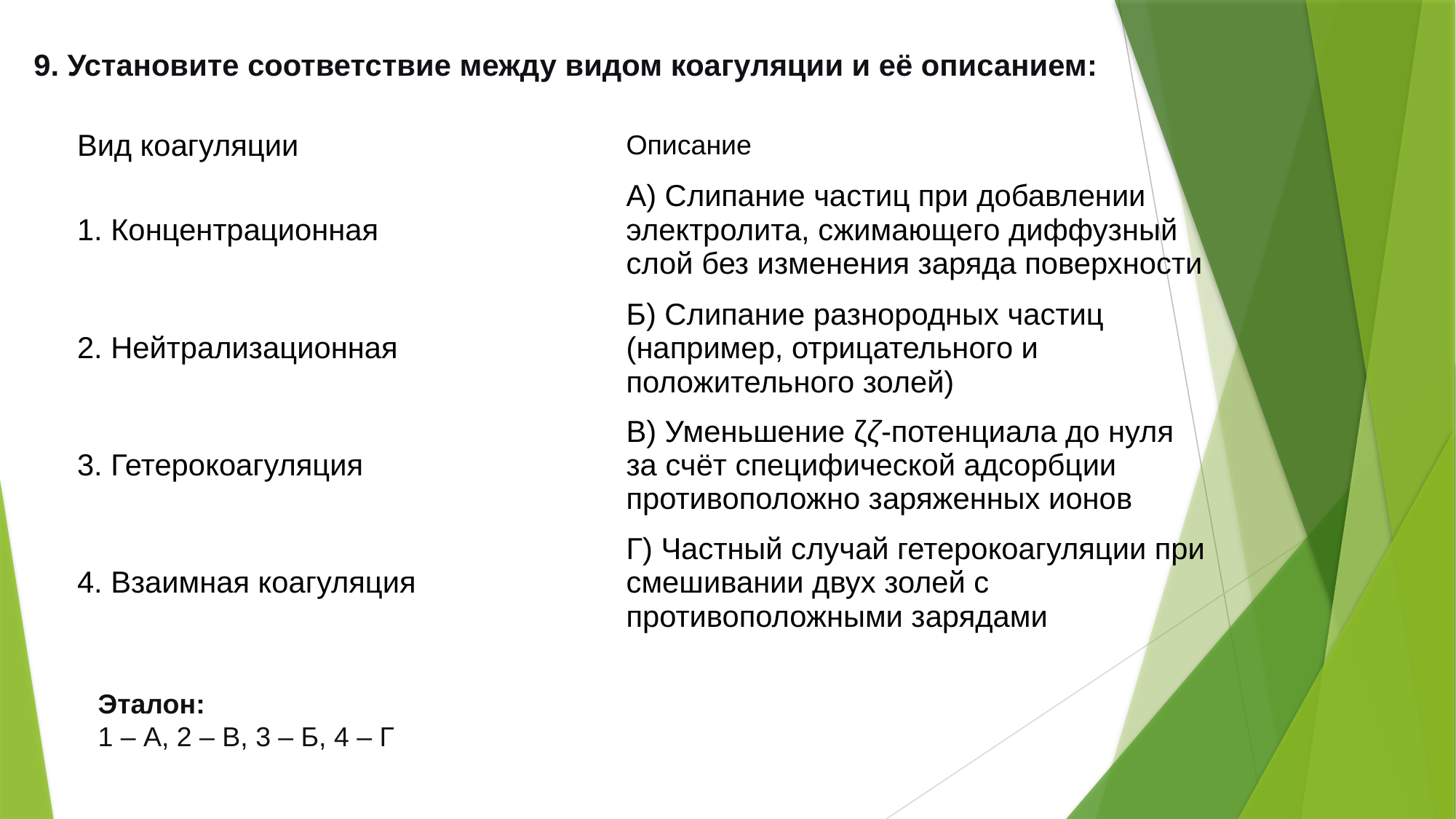

9. Установите соответствие между видом коагуляции и её описанием:

| Вид коагуляции | Описание |
| --- | --- |
| 1. Концентрационная | А) Слипание частиц при добавлении электролита, сжимающего диффузный слой без изменения заряда поверхности |
| 2. Нейтрализационная | Б) Слипание разнородных частиц (например, отрицательного и положительного золей) |
| 3. Гетерокоагуляция | В) Уменьшение ζζ-потенциала до нуля за счёт специфической адсорбции противоположно заряженных ионов |
| 4. Взаимная коагуляция | Г) Частный случай гетерокоагуляции при смешивании двух золей с противоположными зарядами |
Эталон:
1 – А, 2 – В, 3 – Б, 4 – Г